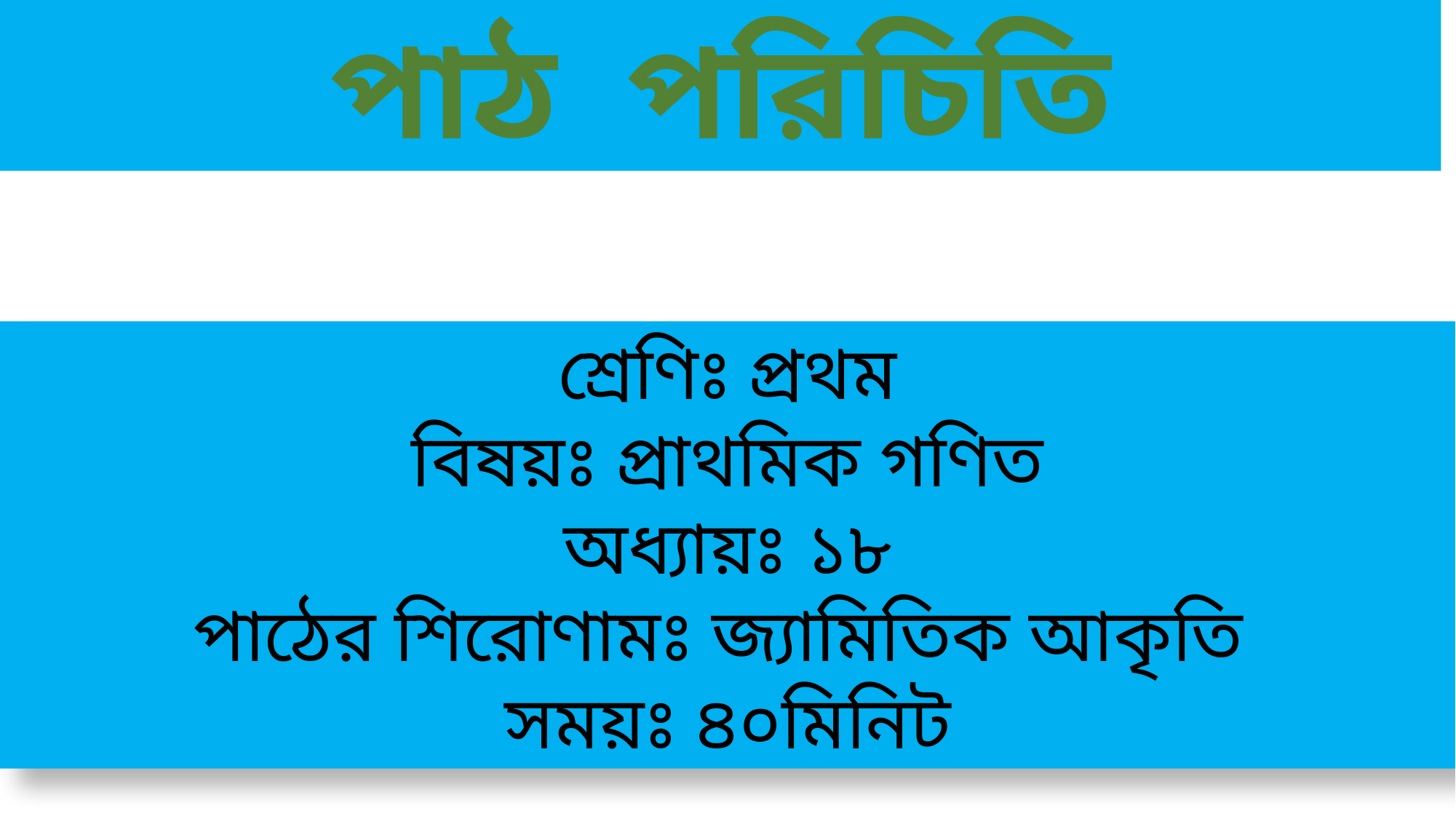

পাঠ  পরিচিতি
শ্রেণিঃ প্রথম
বিষয়ঃ প্রাথমিক গণিত
অধ্যায়ঃ ১৮
পাঠের শিরোণামঃ জ্যামিতিক আকৃতি
সময়ঃ ৪০মিনিট